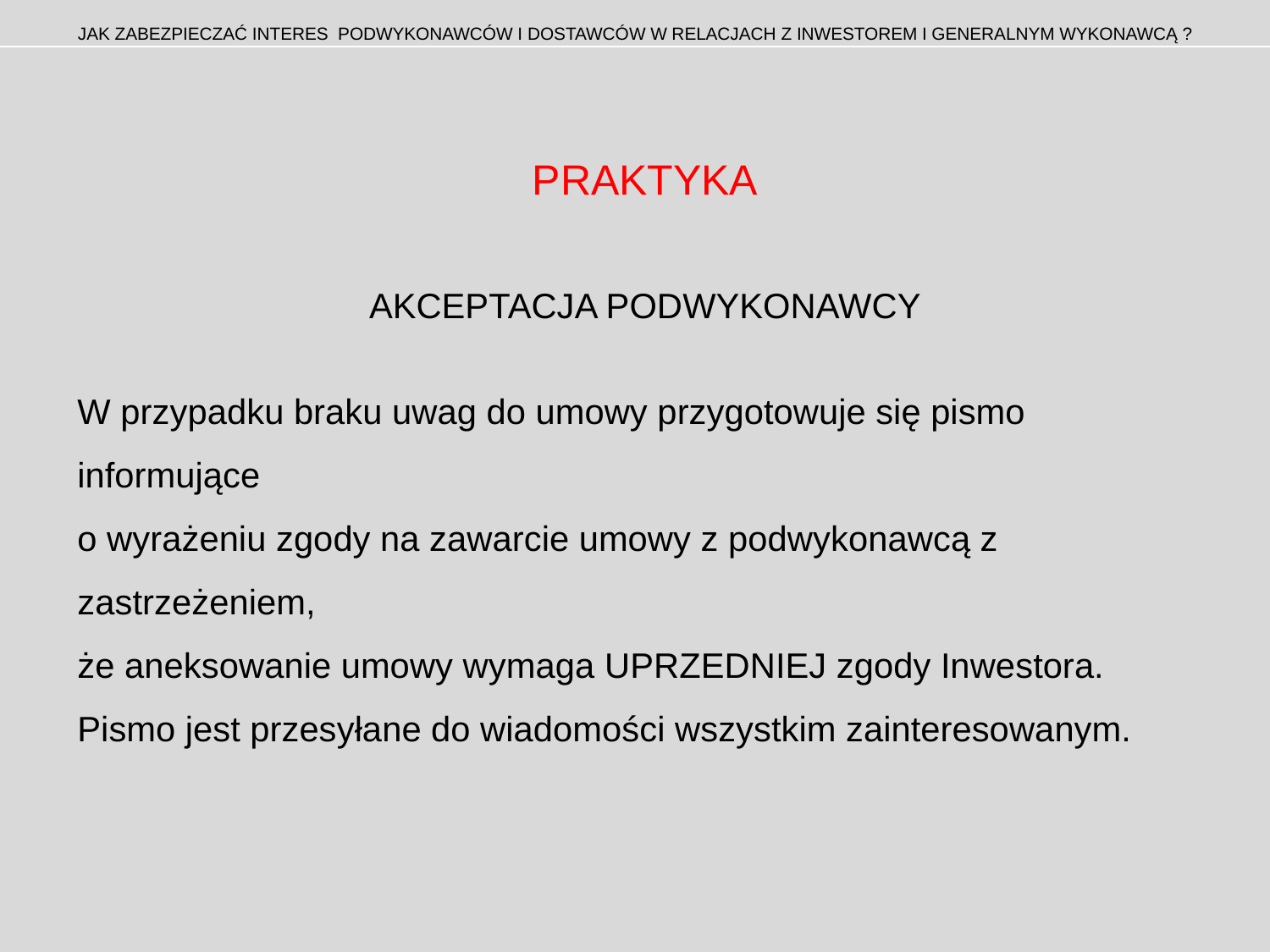

JAK ZABEZPIECZAĆ INTERES  PODWYKONAWCÓW I DOSTAWCÓW W RELACJACH Z INWESTOREM I GENERALNYM WYKONAWCĄ ?
PRAKTYKA

Akceptacja podwykonawcy

W przypadku braku uwag do umowy przygotowuje się pismo informujące
o wyrażeniu zgody na zawarcie umowy z podwykonawcą z zastrzeżeniem,
że aneksowanie umowy wymaga UPRZEDNIEJ zgody Inwestora.
Pismo jest przesyłane do wiadomości wszystkim zainteresowanym.